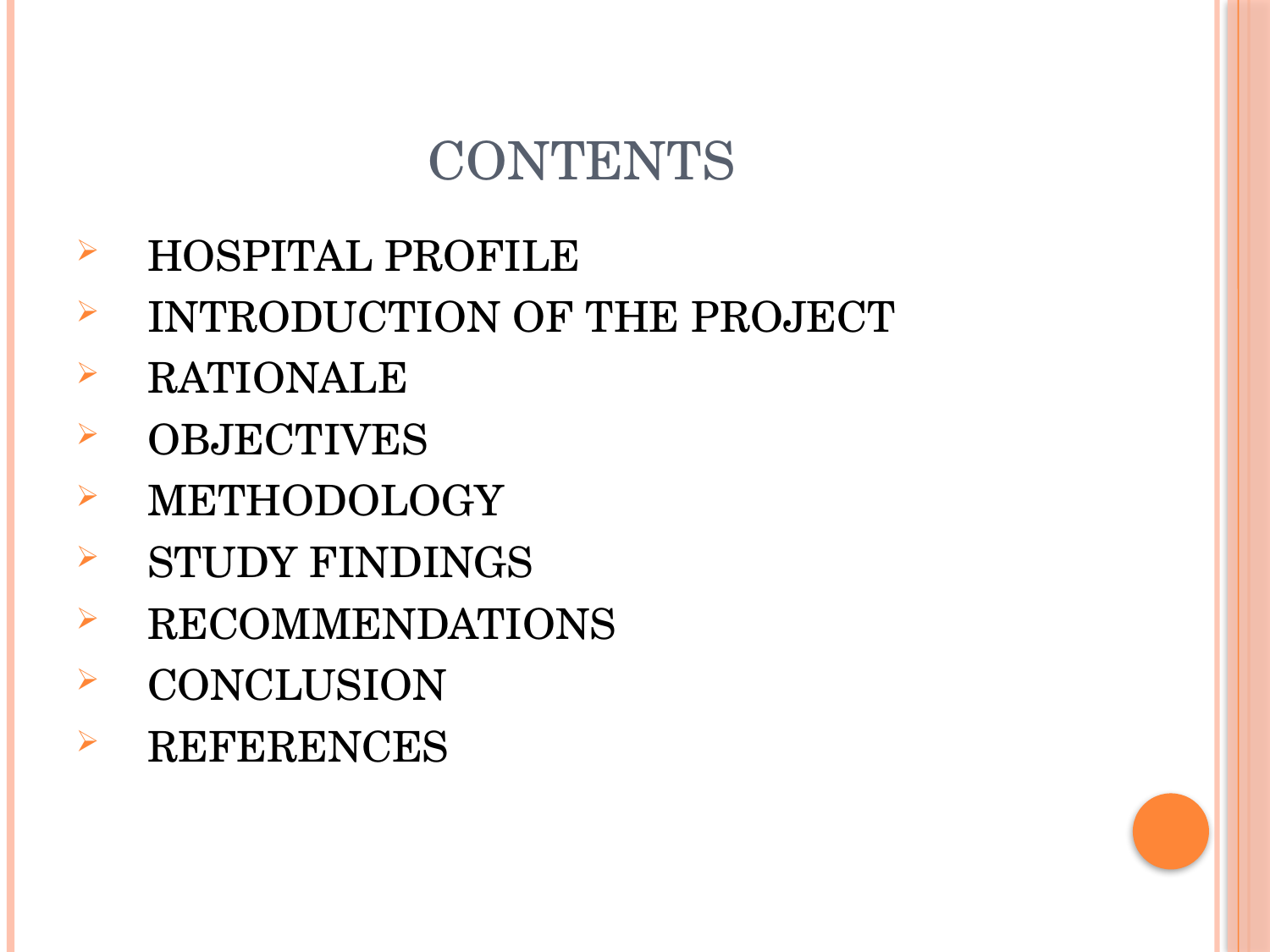

# CONTENTS
HOSPITAL PROFILE
INTRODUCTION Of THE PROJECT
RATIONALE
OBJECTIVES
METHODOLOGY
STUDY FINDINGS
RECOMMENDATIONS
CONCLUSION
references